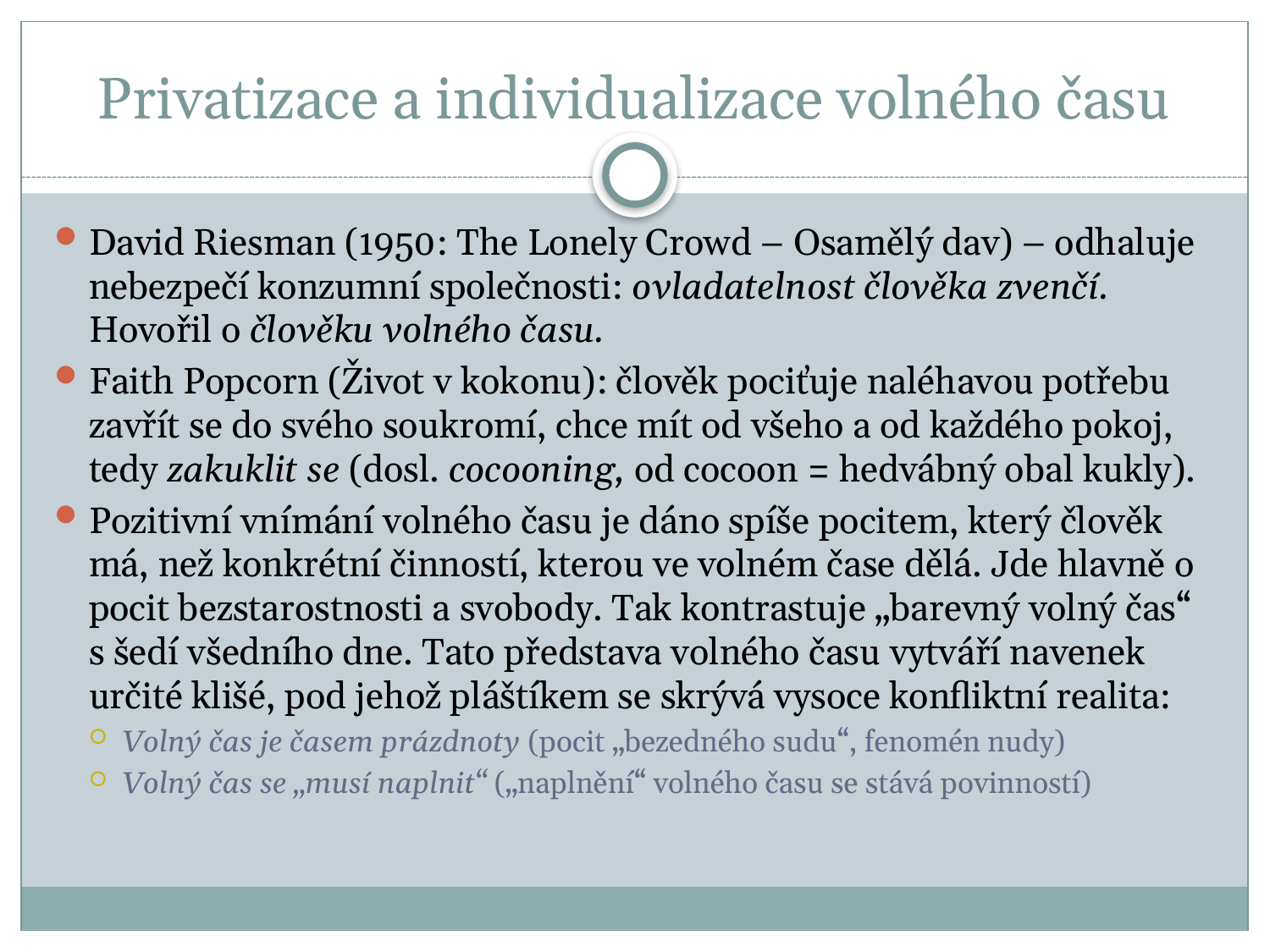

# Privatizace a individualizace volného času
David Riesman (1950: The Lonely Crowd – Osamělý dav) – odhaluje nebezpečí konzumní společnosti: ovladatelnost člověka zvenčí. Hovořil o člověku volného času.
Faith Popcorn (Život v kokonu): člověk pociťuje naléhavou potřebu zavřít se do svého soukromí, chce mít od všeho a od každého pokoj, tedy zakuklit se (dosl. cocooning, od cocoon = hedvábný obal kukly).
Pozitivní vnímání volného času je dáno spíše pocitem, který člověk má, než konkrétní činností, kterou ve volném čase dělá. Jde hlavně o pocit bezstarostnosti a svobody. Tak kontrastuje „barevný volný čas“ s šedí všedního dne. Tato představa volného času vytváří navenek určité klišé, pod jehož pláštíkem se skrývá vysoce konfliktní realita:
Volný čas je časem prázdnoty (pocit „bezedného sudu“, fenomén nudy)
Volný čas se „musí naplnit“ („naplnění“ volného času se stává povinností)